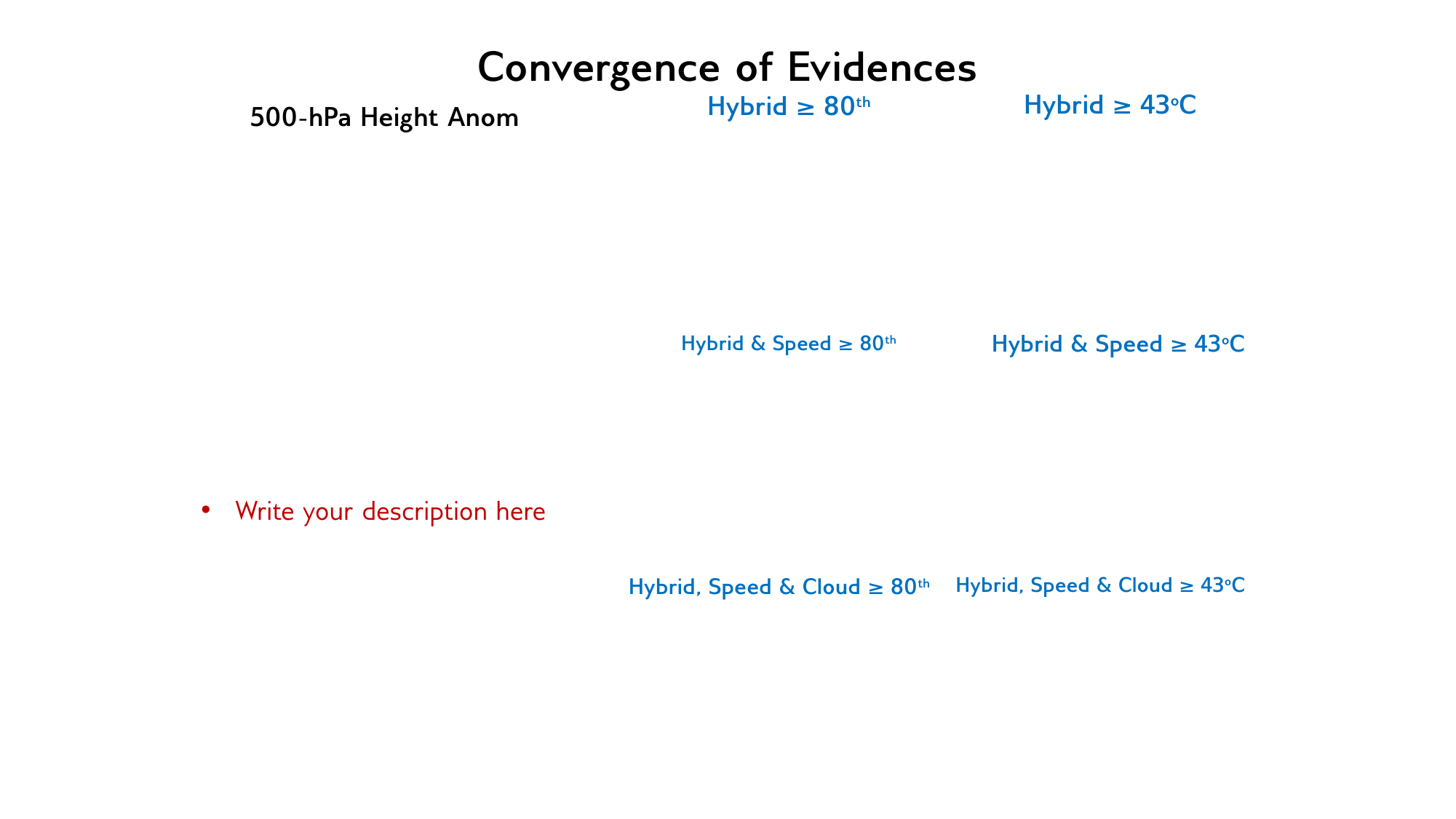

Convergence of Evidences
Hybrid ≥ 43oC
Hybrid ≥ 80th
500-hPa Height Anom
Hybrid & Speed ≥ 43oC
Hybrid & Speed ≥ 80th
Write your description here
Hybrid, Speed & Cloud ≥ 43oC
Hybrid, Speed & Cloud ≥ 80th